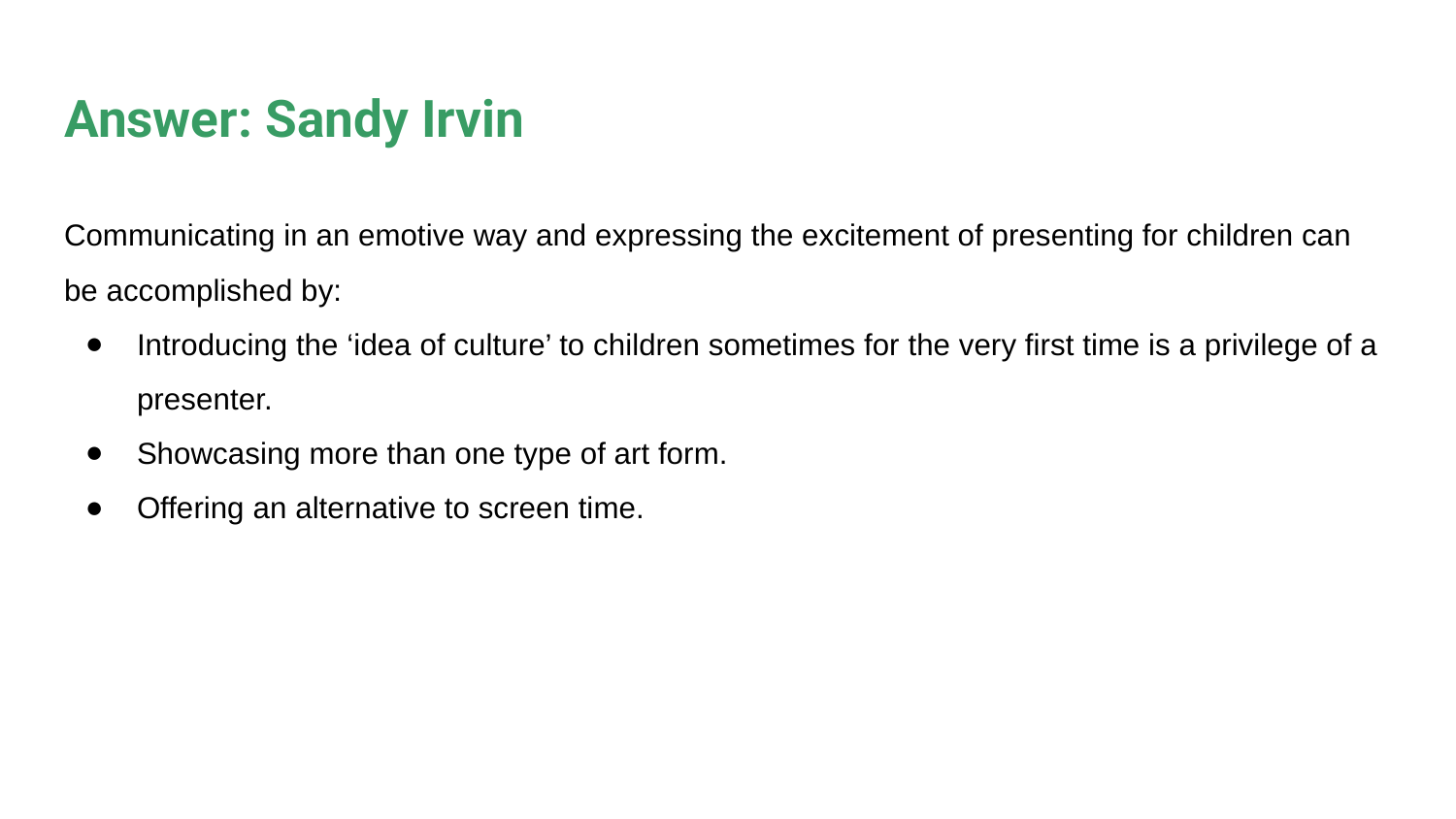

# Answer: Sandy Irvin

Communicating in an emotive way and expressing the excitement of presenting for children can be accomplished by:
Introducing the ‘idea of culture’ to children sometimes for the very first time is a privilege of a presenter.
Showcasing more than one type of art form.
Offering an alternative to screen time.